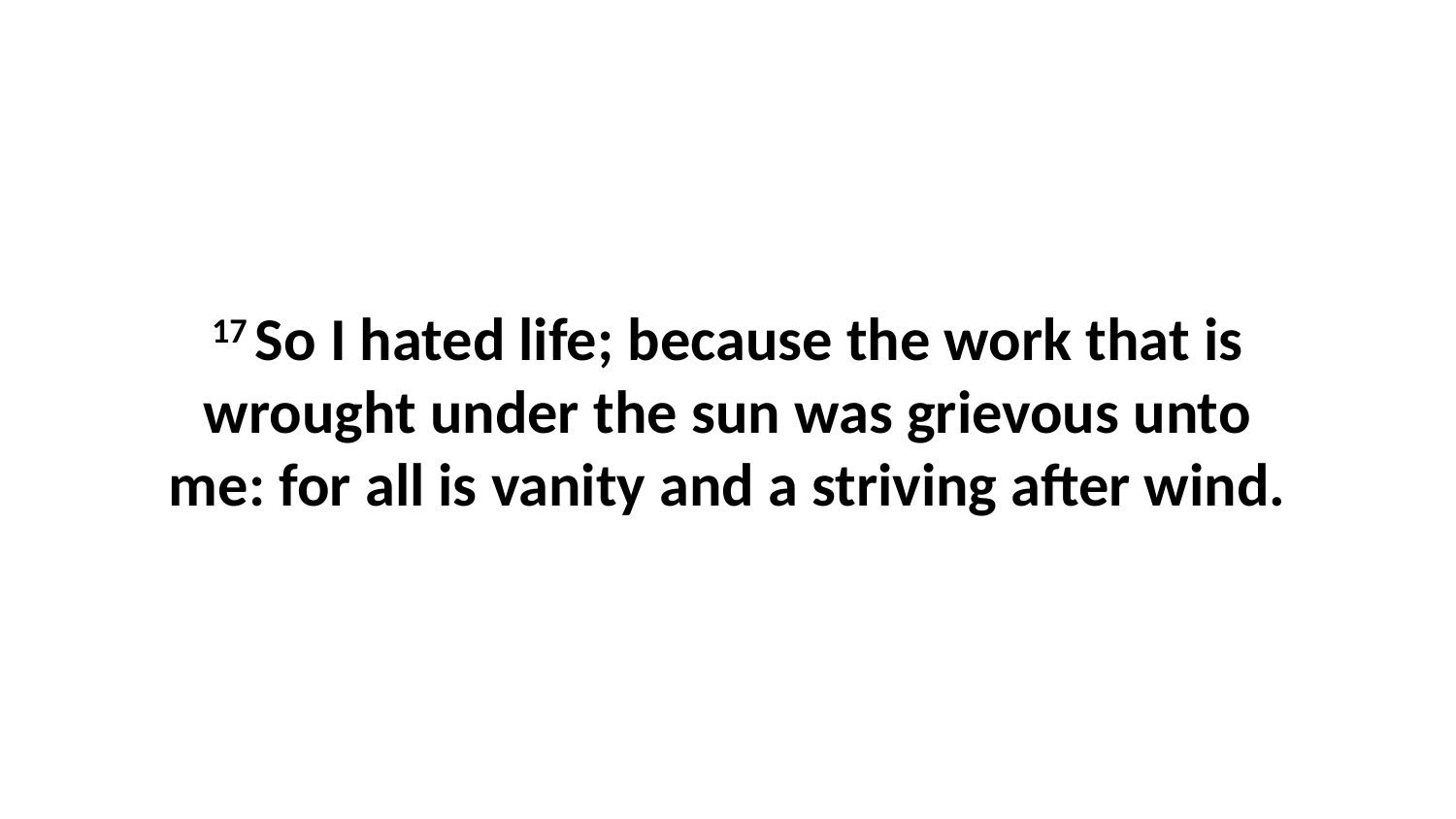

17 So I hated life; because the work that is wrought under the sun was grievous unto me: for all is vanity and a striving after wind.